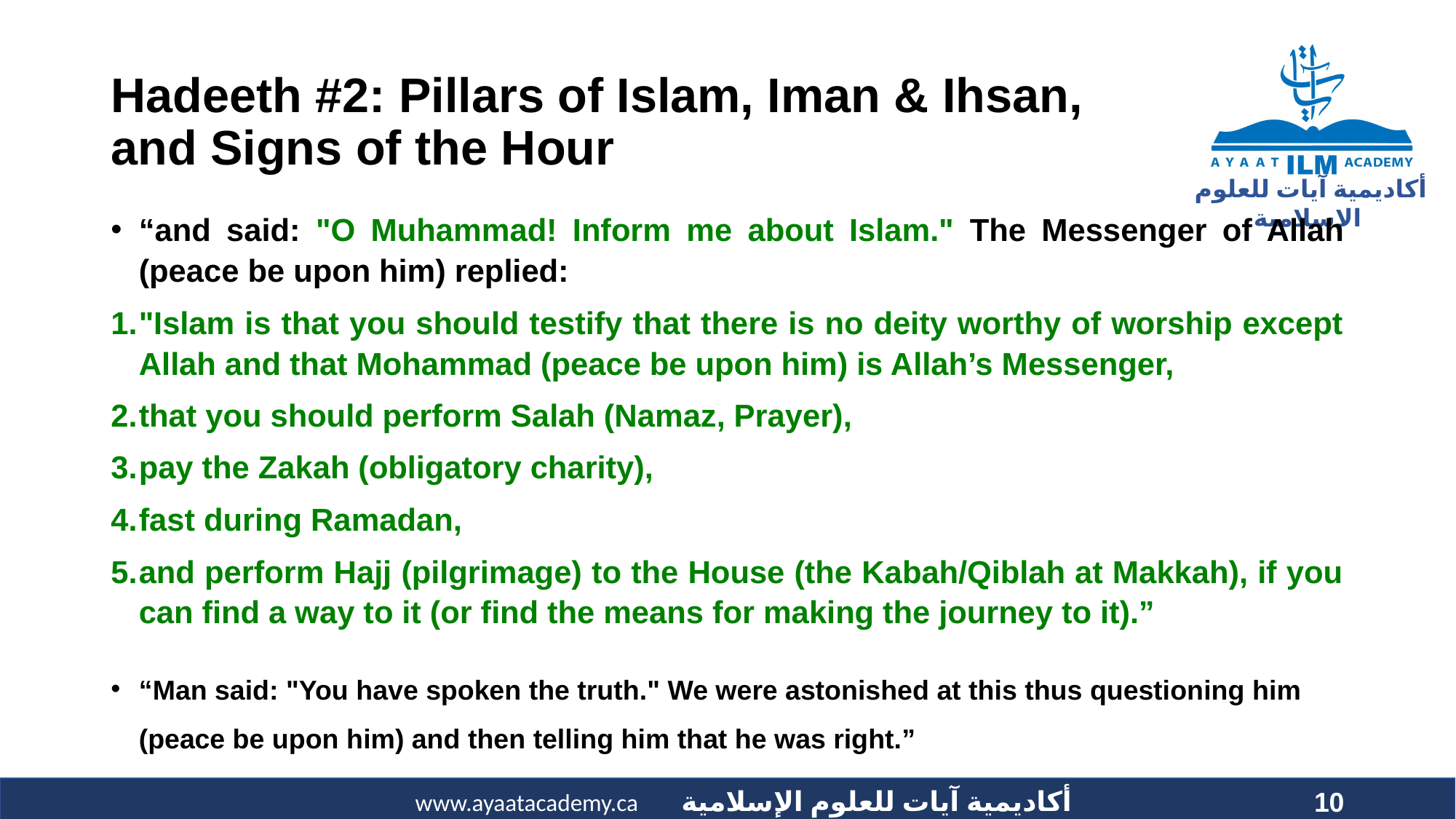

# Hadeeth #2: Pillars of Islam, Iman & Ihsan, and Signs of the Hour
“and said: "O Muhammad! Inform me about Islam." The Messenger of Allah (peace be upon him) replied:
"Islam is that you should testify that there is no deity worthy of worship except Allah and that Mohammad (peace be upon him) is Allah’s Messenger,
that you should perform Salah (Namaz, Prayer),
pay the Zakah (obligatory charity),
fast during Ramadan,
and perform Hajj (pilgrimage) to the House (the Kabah/Qiblah at Makkah), if you can find a way to it (or find the means for making the journey to it).”
“Man said: "You have spoken the truth." We were astonished at this thus questioning him (peace be upon him) and then telling him that he was right.”

10